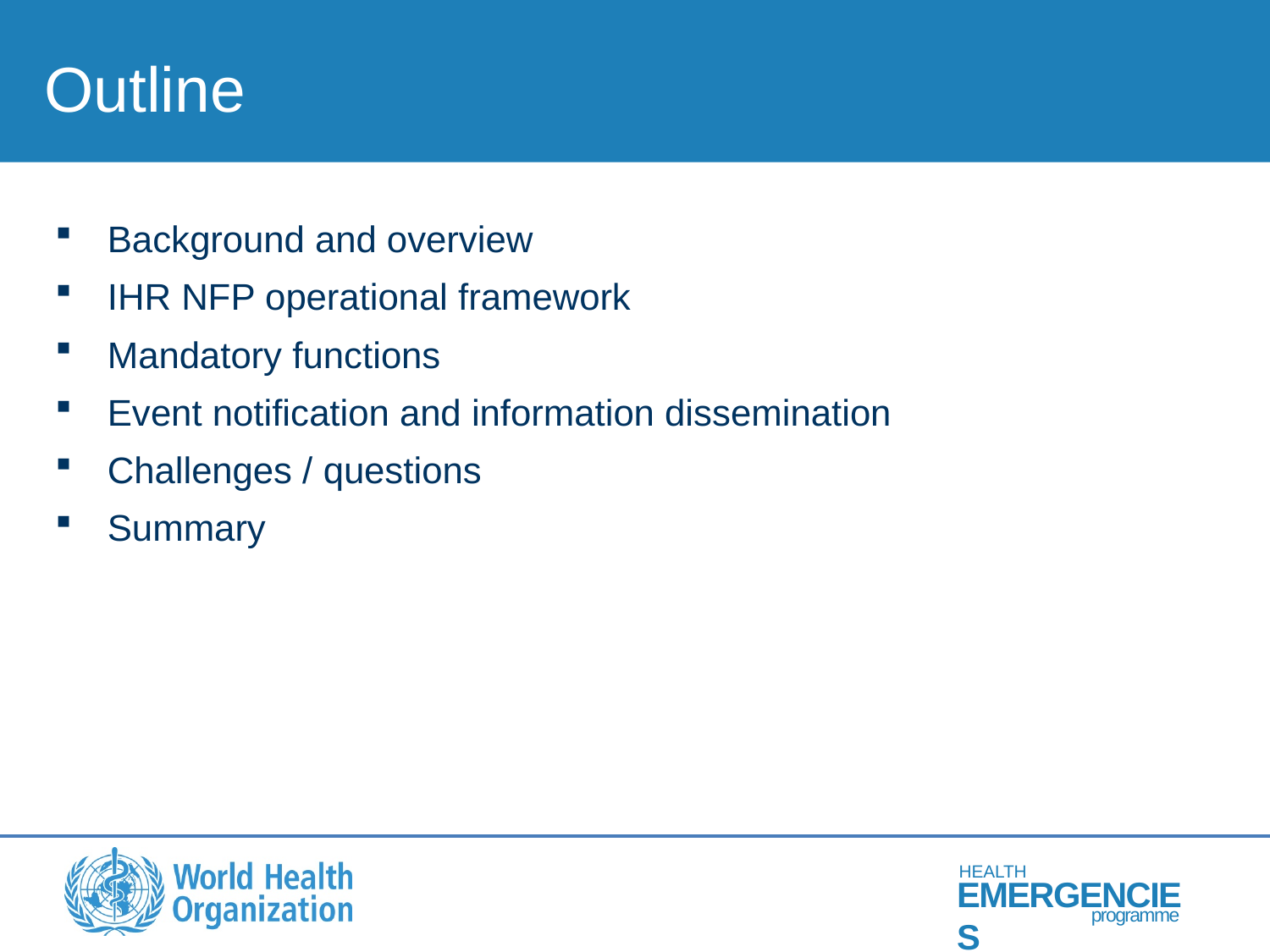

# Outline
Background and overview
IHR NFP operational framework
Mandatory functions
Event notification and information dissemination
Challenges / questions
Summary